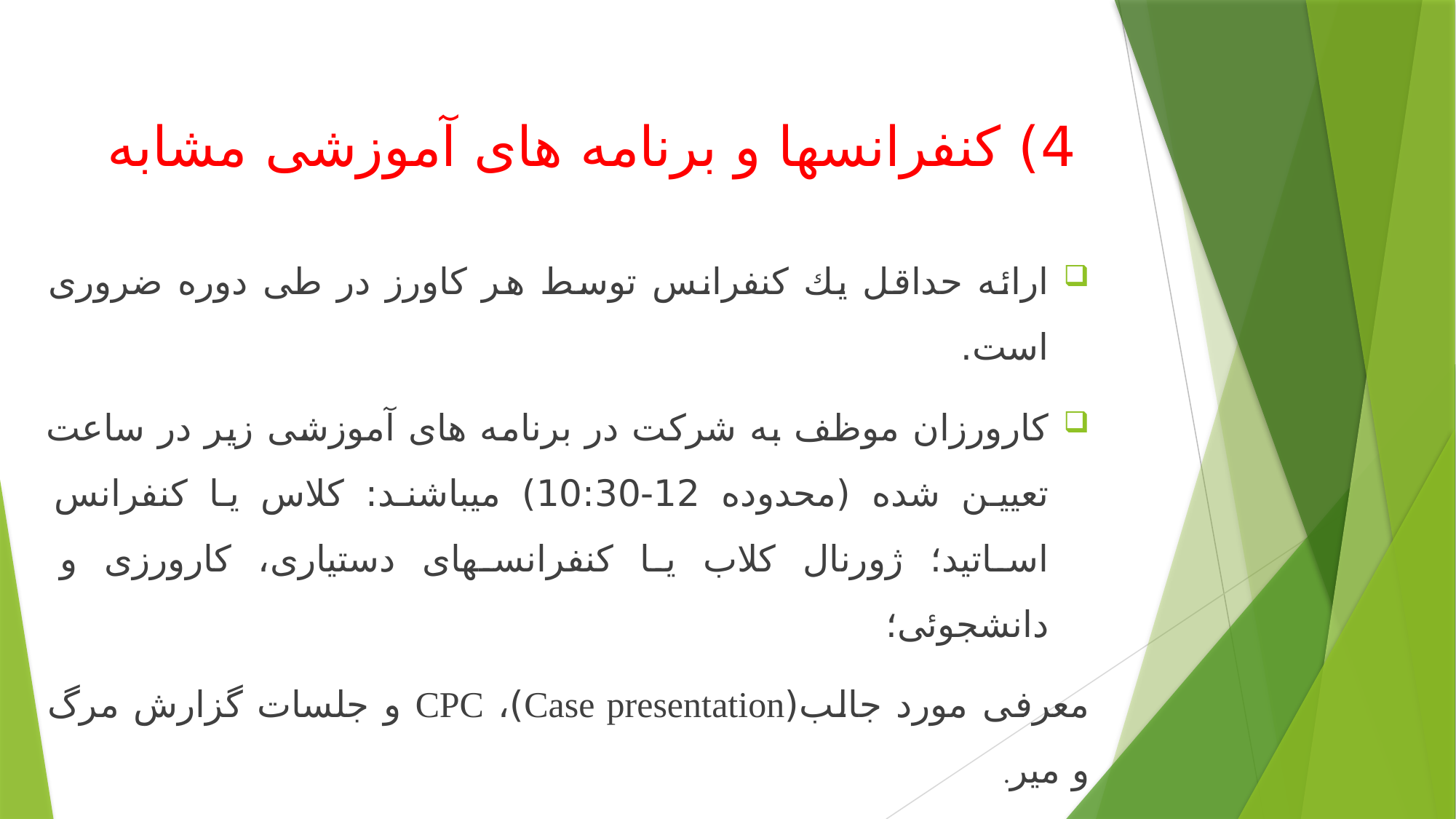

# 4) كنفرانسها و برنامه های آموزشی مشابه
ارائه حداقل یك كنفرانس توسط هر کاورز در طی دوره ضروری است.
کارورزان موظف به شركت در برنامه های آموزشی زیر در ساعت تعیین شده (محدوده 12-10:30) میباشند: کلاس یا كنفرانس اساتید؛ ژورنال كلاب یا کنفرانسهای دستیاری، كارورزی و دانشجوئی؛
معرفی مورد جالب(Case presentation)، CPC و جلسات گزارش مرگ و میر.